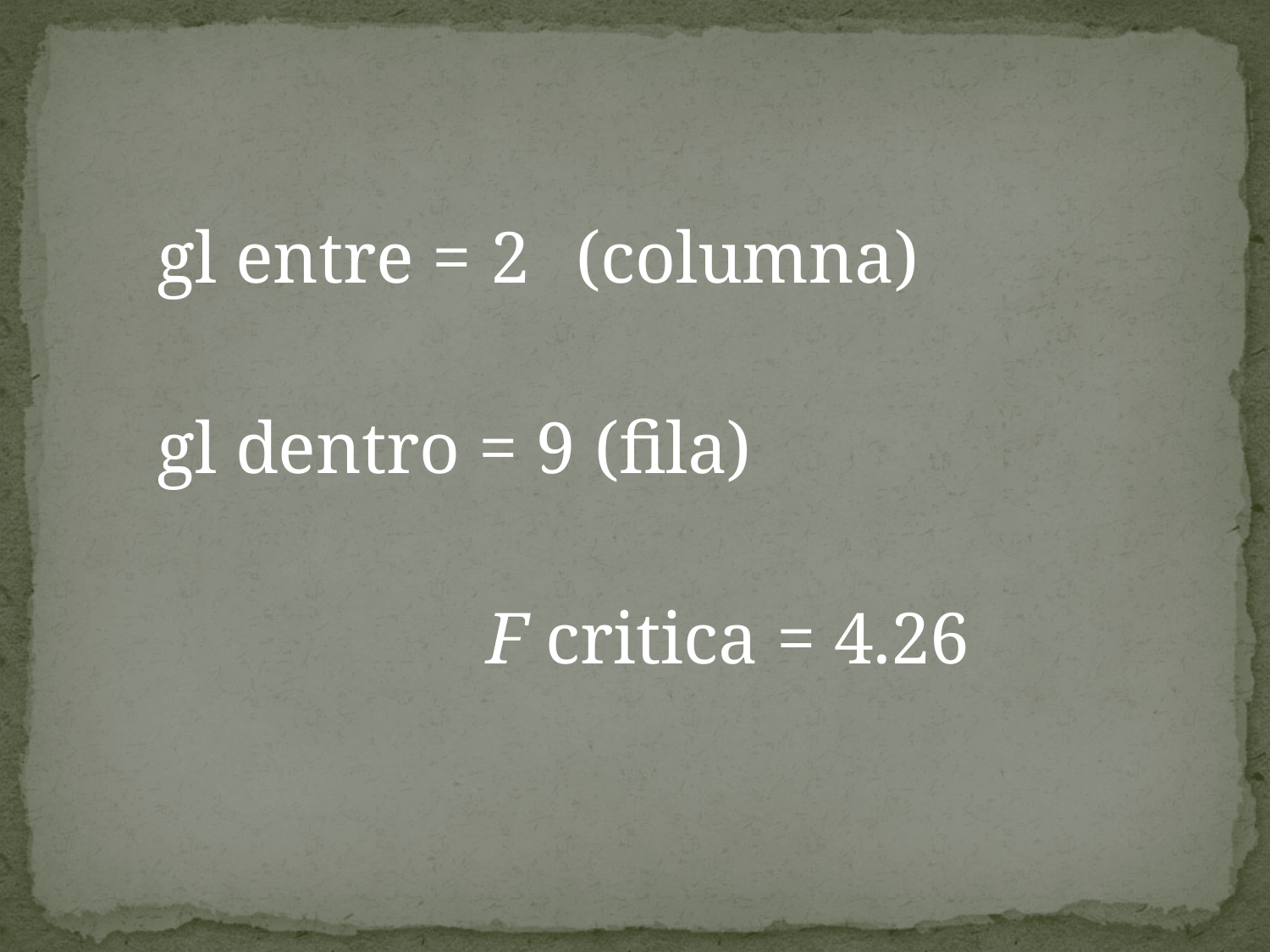

gl entre = 2	(columna)

gl dentro = 9	 (fila)

		F critica = 4.26